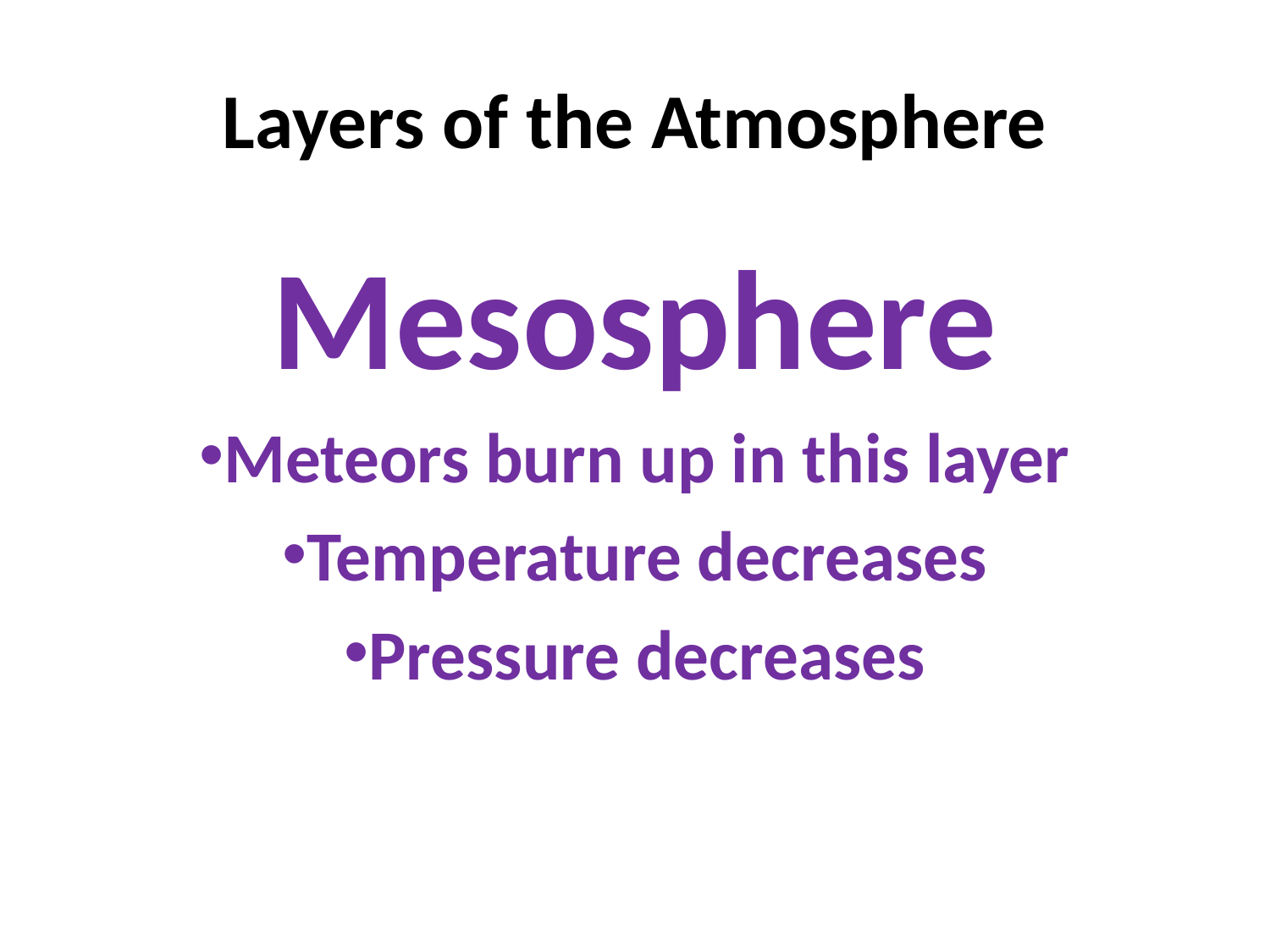

# Layers of the Atmosphere
Mesosphere
Meteors burn up in this layer
Temperature decreases
Pressure decreases